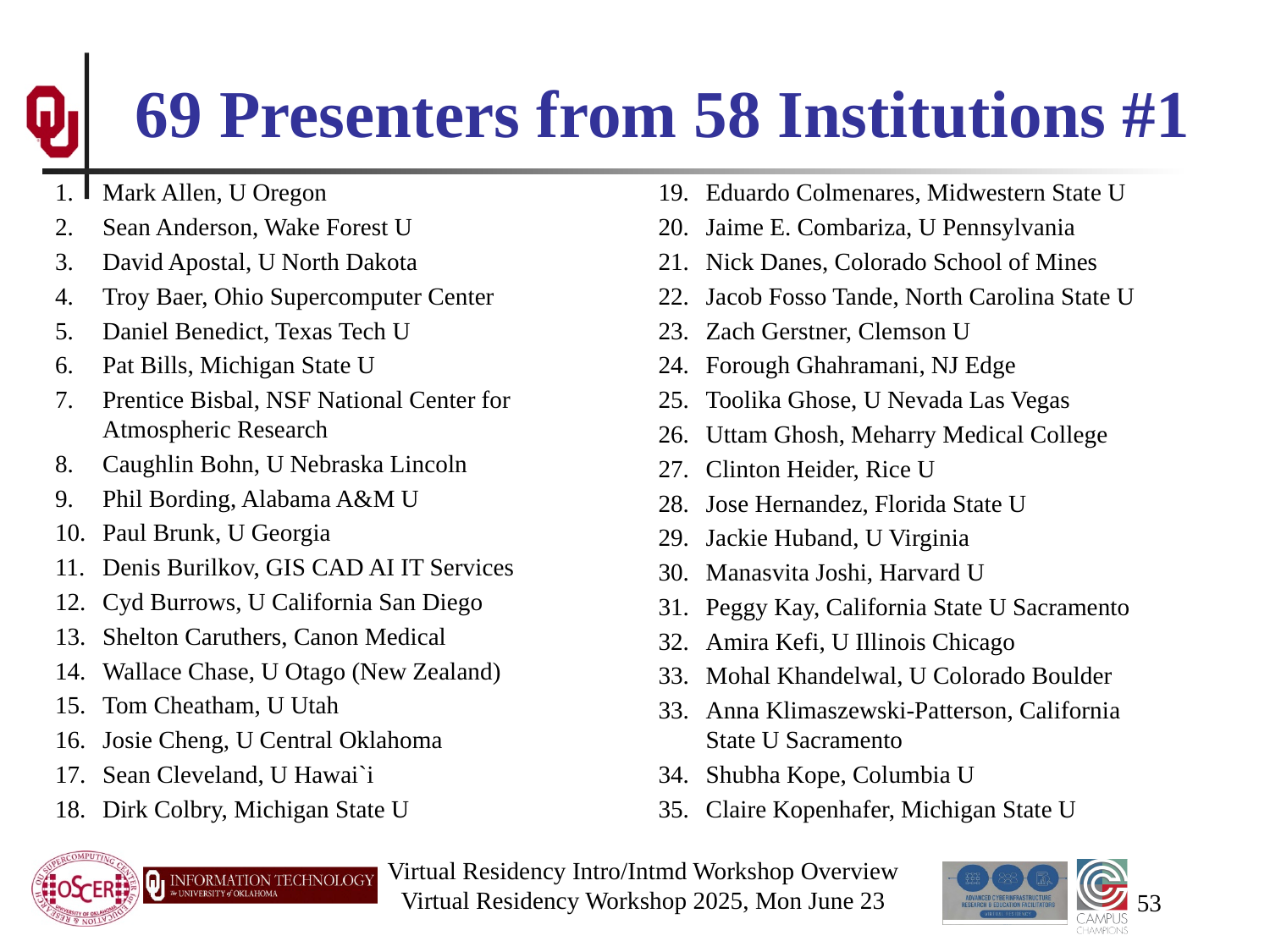

# 69 Presenters from 58 Institutions #1
Mark Allen, U Oregon
Sean Anderson, Wake Forest U
David Apostal, U North Dakota
Troy Baer, Ohio Supercomputer Center
Daniel Benedict, Texas Tech U
Pat Bills, Michigan State U
Prentice Bisbal, NSF National Center for Atmospheric Research
Caughlin Bohn, U Nebraska Lincoln
Phil Bording, Alabama A&M U
Paul Brunk, U Georgia
Denis Burilkov, GIS CAD AI IT Services
Cyd Burrows, U California San Diego
Shelton Caruthers, Canon Medical
Wallace Chase, U Otago (New Zealand)
Tom Cheatham, U Utah
Josie Cheng, U Central Oklahoma
Sean Cleveland, U Hawai`i
Dirk Colbry, Michigan State U
Eduardo Colmenares, Midwestern State U
Jaime E. Combariza, U Pennsylvania
Nick Danes, Colorado School of Mines
Jacob Fosso Tande, North Carolina State U
Zach Gerstner, Clemson U
Forough Ghahramani, NJ Edge
Toolika Ghose, U Nevada Las Vegas
Uttam Ghosh, Meharry Medical College
Clinton Heider, Rice U
Jose Hernandez, Florida State U
Jackie Huband, U Virginia
Manasvita Joshi, Harvard U
Peggy Kay, California State U Sacramento
Amira Kefi, U Illinois Chicago
Mohal Khandelwal, U Colorado Boulder
Anna Klimaszewski-Patterson, California State U Sacramento
Shubha Kope, Columbia U
Claire Kopenhafer, Michigan State U
Virtual Residency Intro/Intmd Workshop Overview
Virtual Residency Workshop 2025, Mon June 23
53